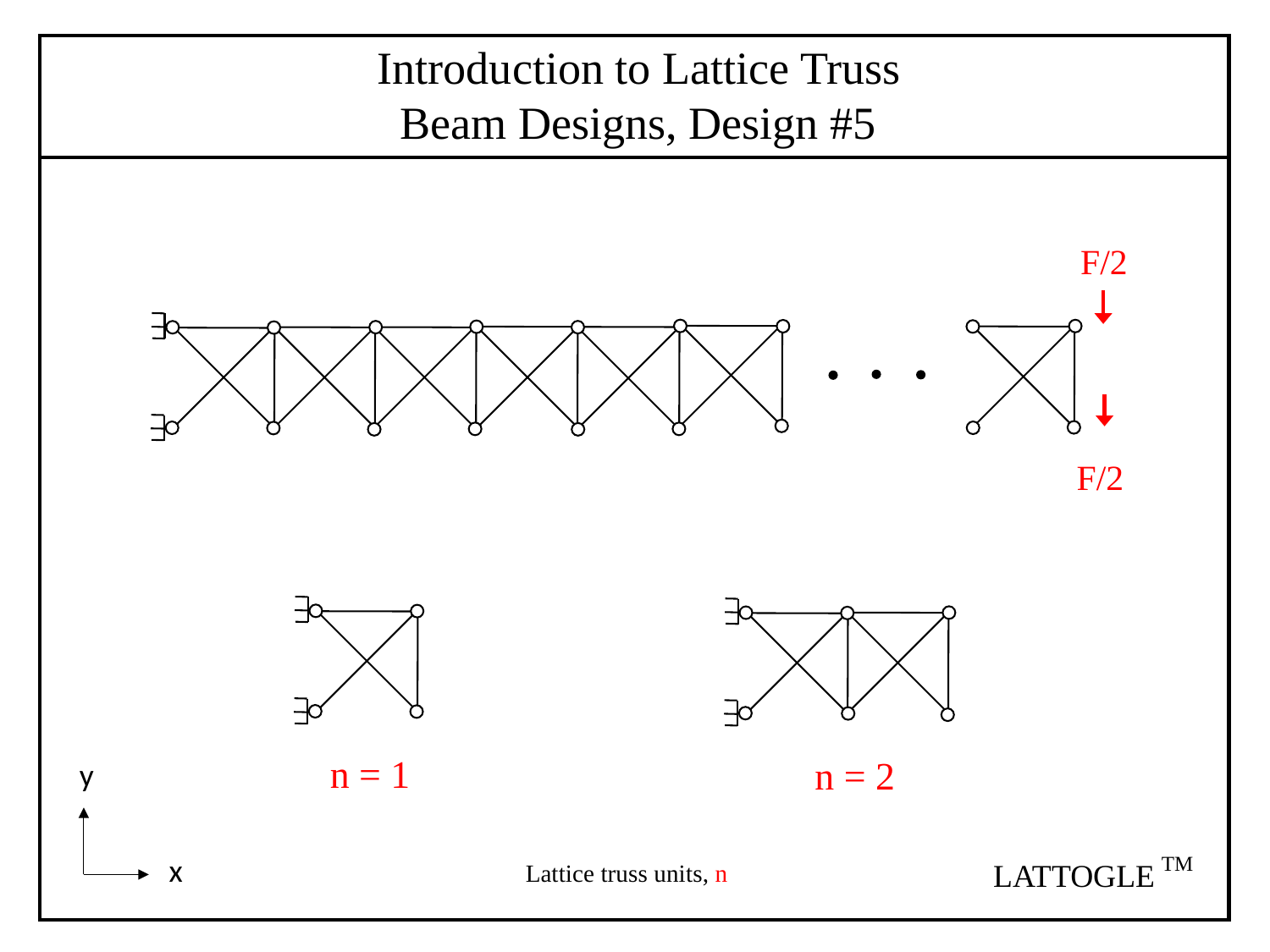

Introduction to Lattice Truss
  Beam Designs, Design #5

F/2

F/2

n = 1
 n = 2
y
x
TM
LATTOGLE
Lattice truss units, n